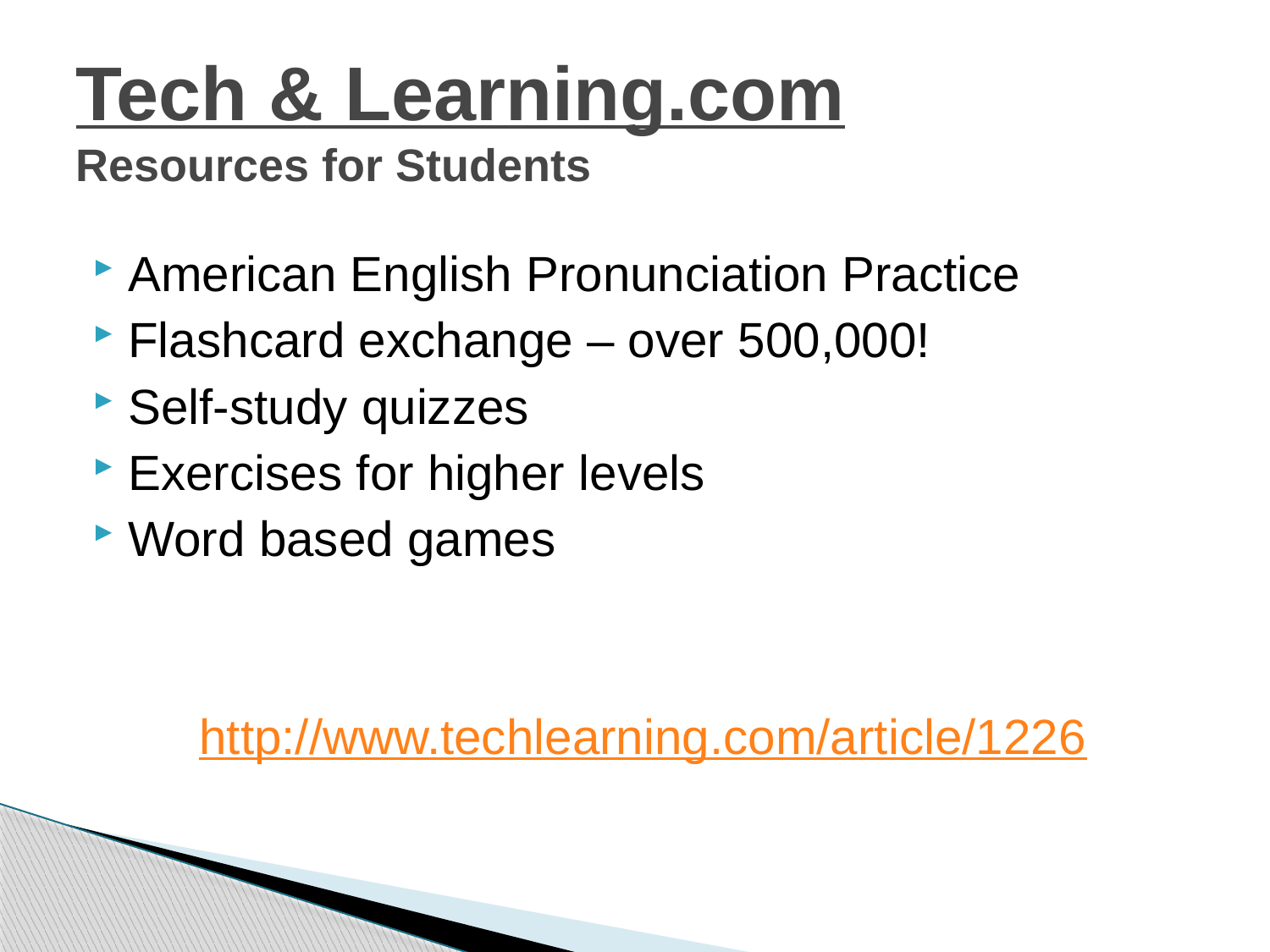

# Tech & Learning.com Resources for Students
American English Pronunciation Practice
Flashcard exchange – over 500,000!
Self-study quizzes
Exercises for higher levels
Word based games

http://www.techlearning.com/article/1226